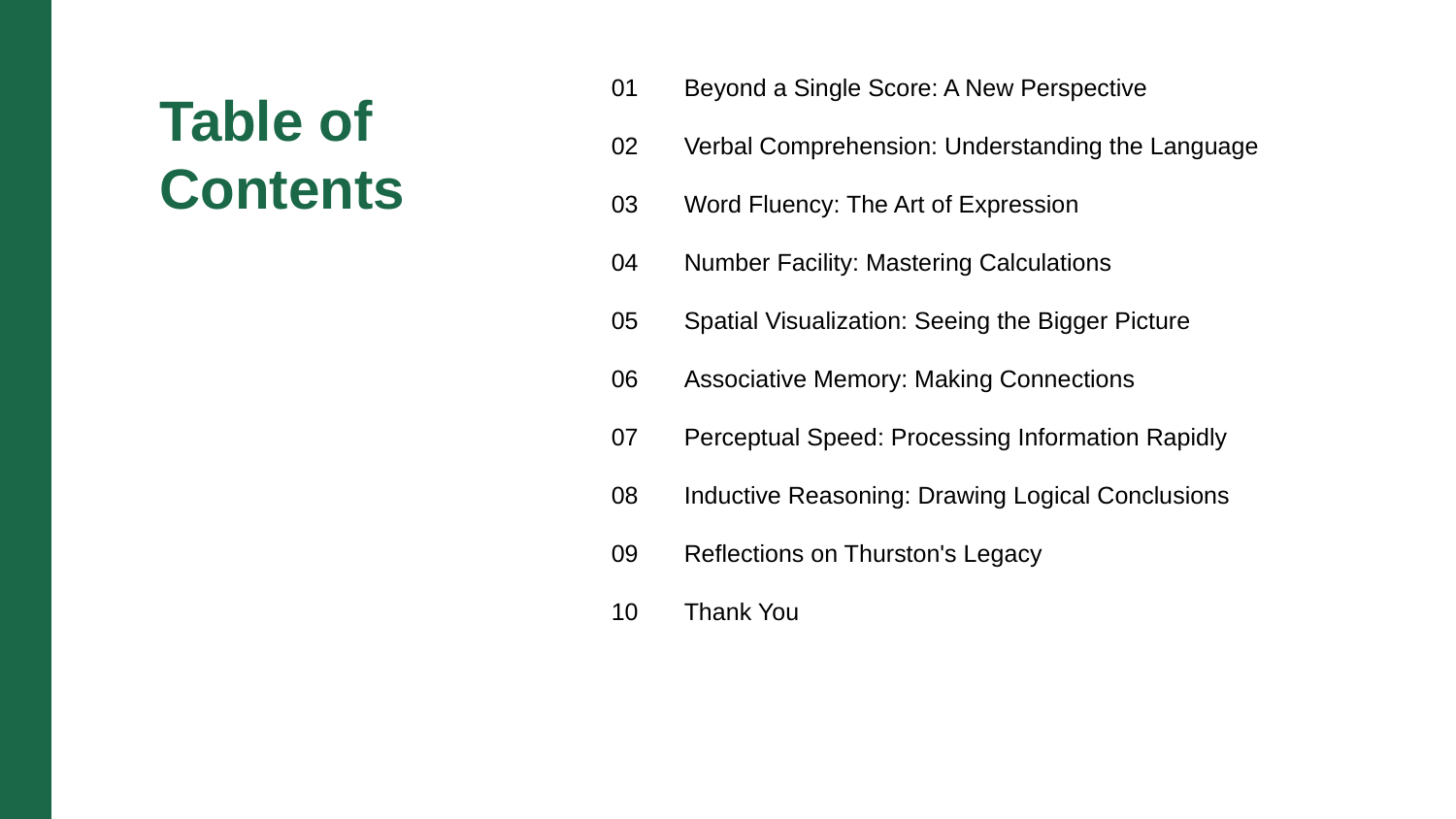

01
Beyond a Single Score: A New Perspective
Table of Contents
02
Verbal Comprehension: Understanding the Language
03
Word Fluency: The Art of Expression
04
Number Facility: Mastering Calculations
05
Spatial Visualization: Seeing the Bigger Picture
06
Associative Memory: Making Connections
07
Perceptual Speed: Processing Information Rapidly
08
Inductive Reasoning: Drawing Logical Conclusions
09
Reflections on Thurston's Legacy
10
Thank You